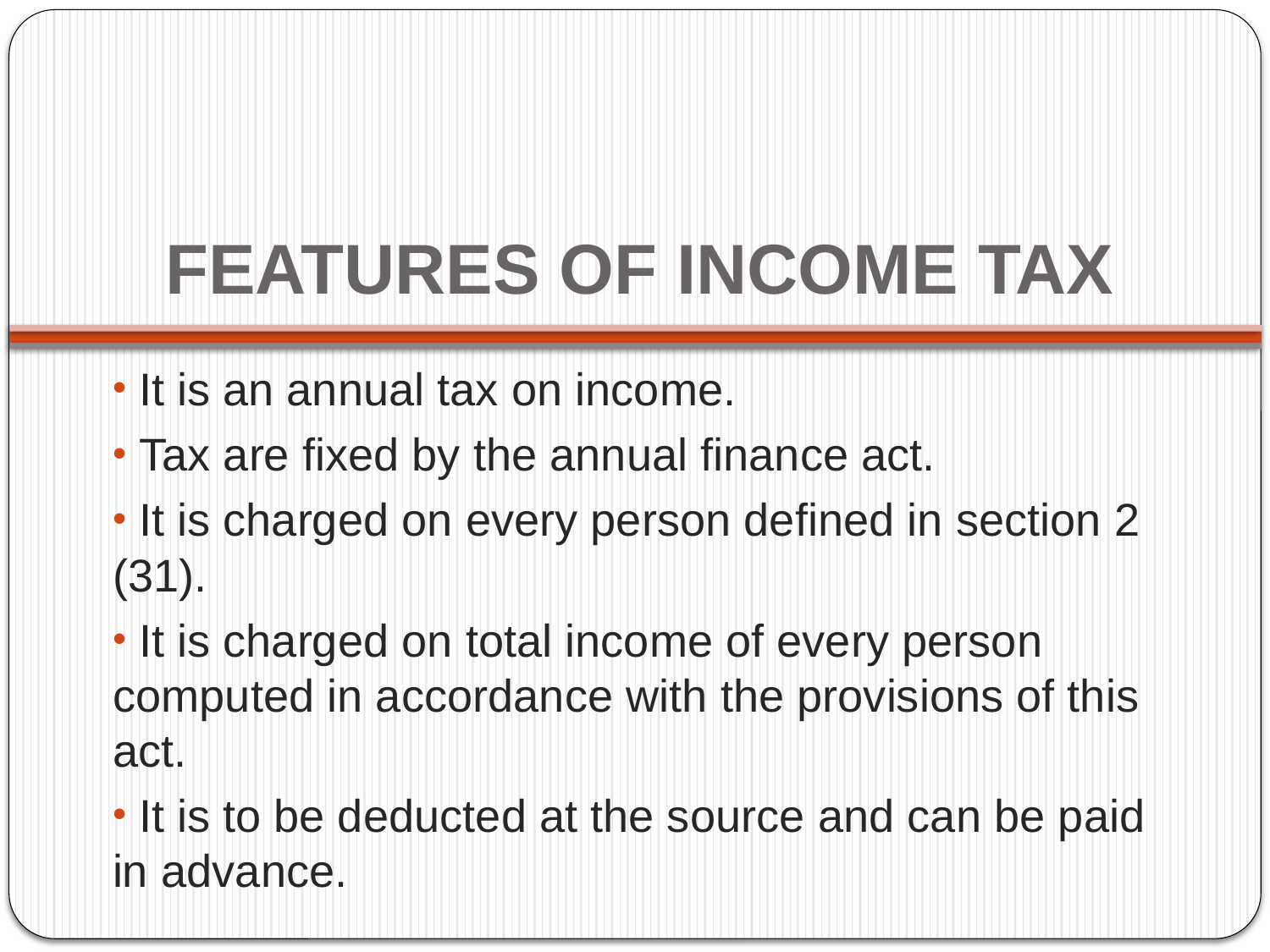

# FEATURES OF INCOME TAX
 It is an annual tax on income.
 Tax are fixed by the annual finance act.
 It is charged on every person defined in section 2 (31).
 It is charged on total income of every person computed in accordance with the provisions of this act.
 It is to be deducted at the source and can be paid in advance.